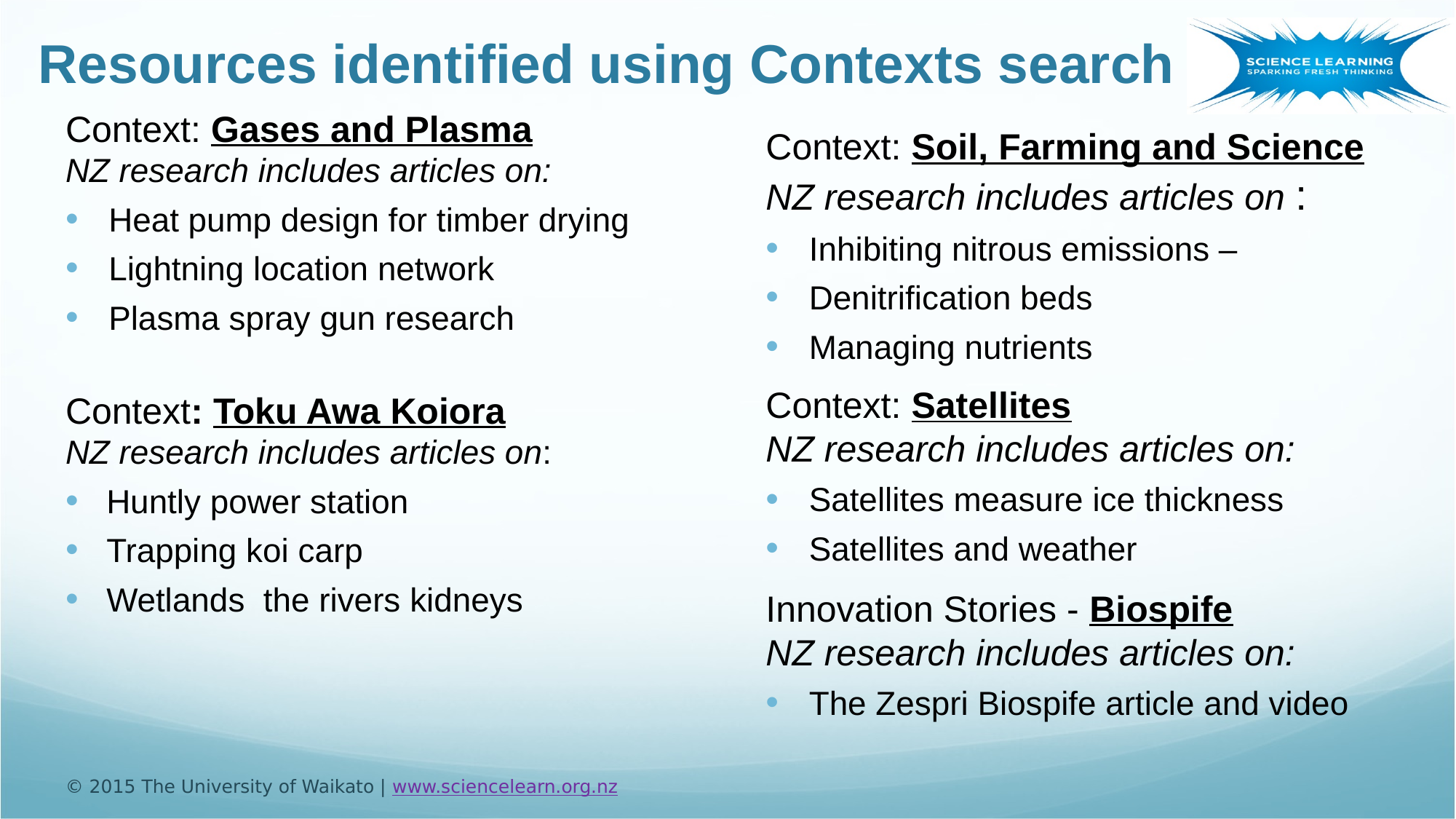

# Resources identified using Contexts search
Context: Gases and Plasma
NZ research includes articles on:
Heat pump design for timber drying
Lightning location network
Plasma spray gun research

Context: Toku Awa Koiora
NZ research includes articles on:
Huntly power station
Trapping koi carp
Wetlands  the rivers kidneys

Context: Soil, Farming and Science
NZ research includes articles on :
Inhibiting nitrous emissions –
Denitrification beds
Managing nutrients

Context: Satellites
NZ research includes articles on:
Satellites measure ice thickness
Satellites and weather

Innovation Stories - Biospife
NZ research includes articles on:
The Zespri Biospife article and video

© 2015 The University of Waikato | www.sciencelearn.org.nz